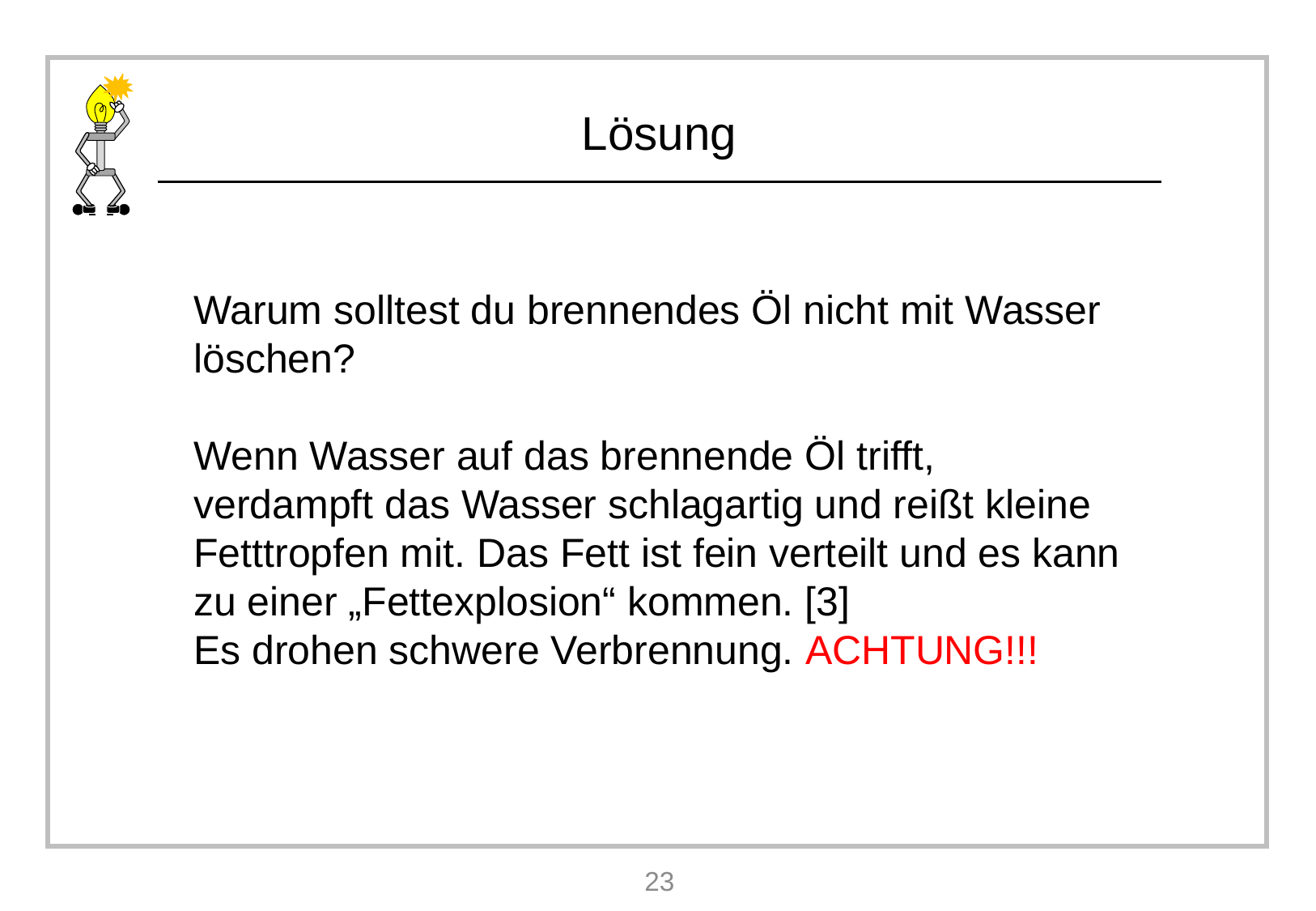

Warum solltest du brennendes Öl nicht mit Wasser löschen?

Wenn Wasser auf das brennende Öl trifft, verdampft das Wasser schlagartig und reißt kleine Fetttropfen mit. Das Fett ist fein verteilt und es kann zu einer „Fettexplosion“ kommen. [3]
Es drohen schwere Verbrennung. ACHTUNG!!!
23